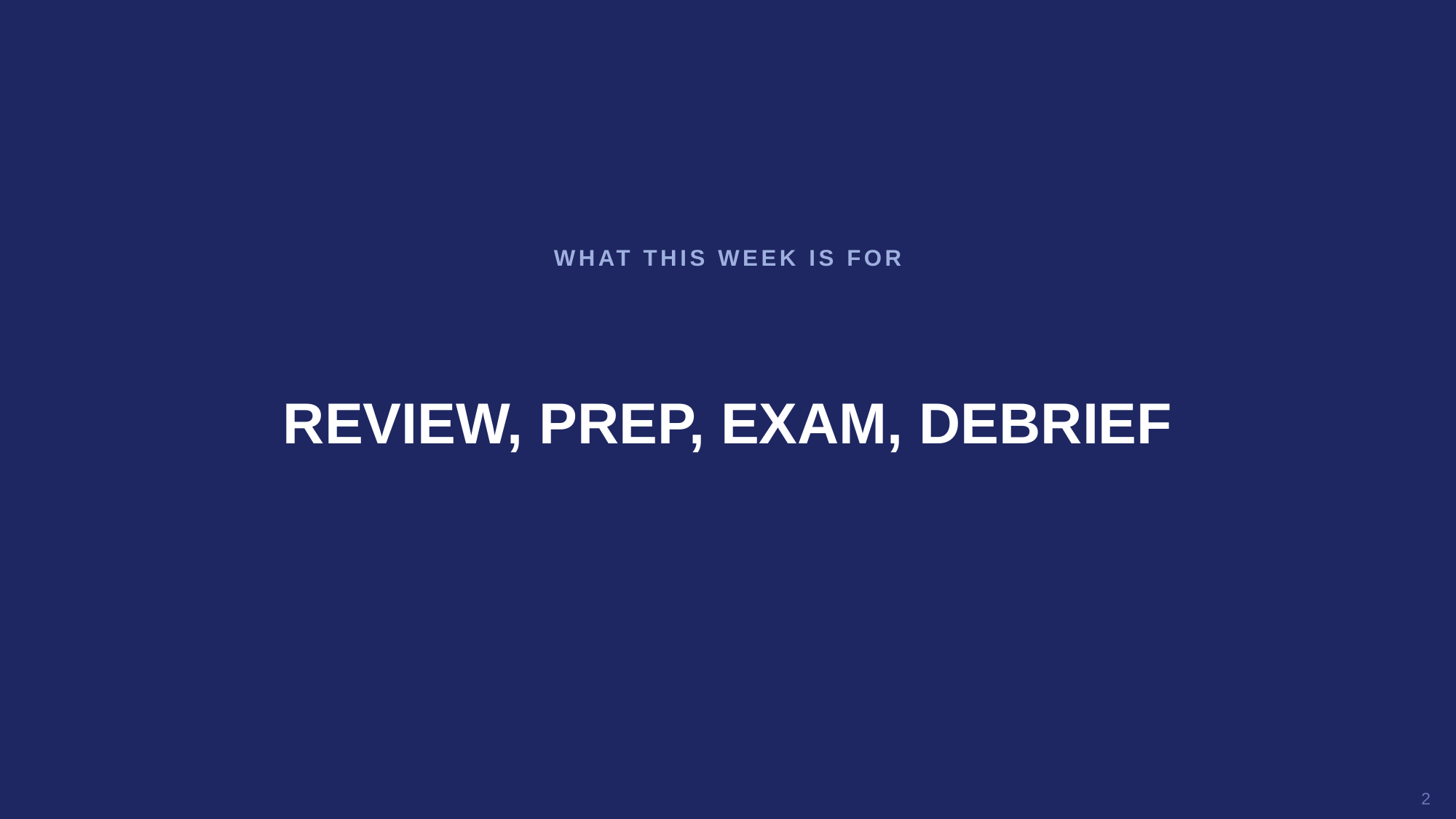

WHAT THIS WEEK IS FOR
REVIEW, PREP, EXAM, DEBRIEF
2